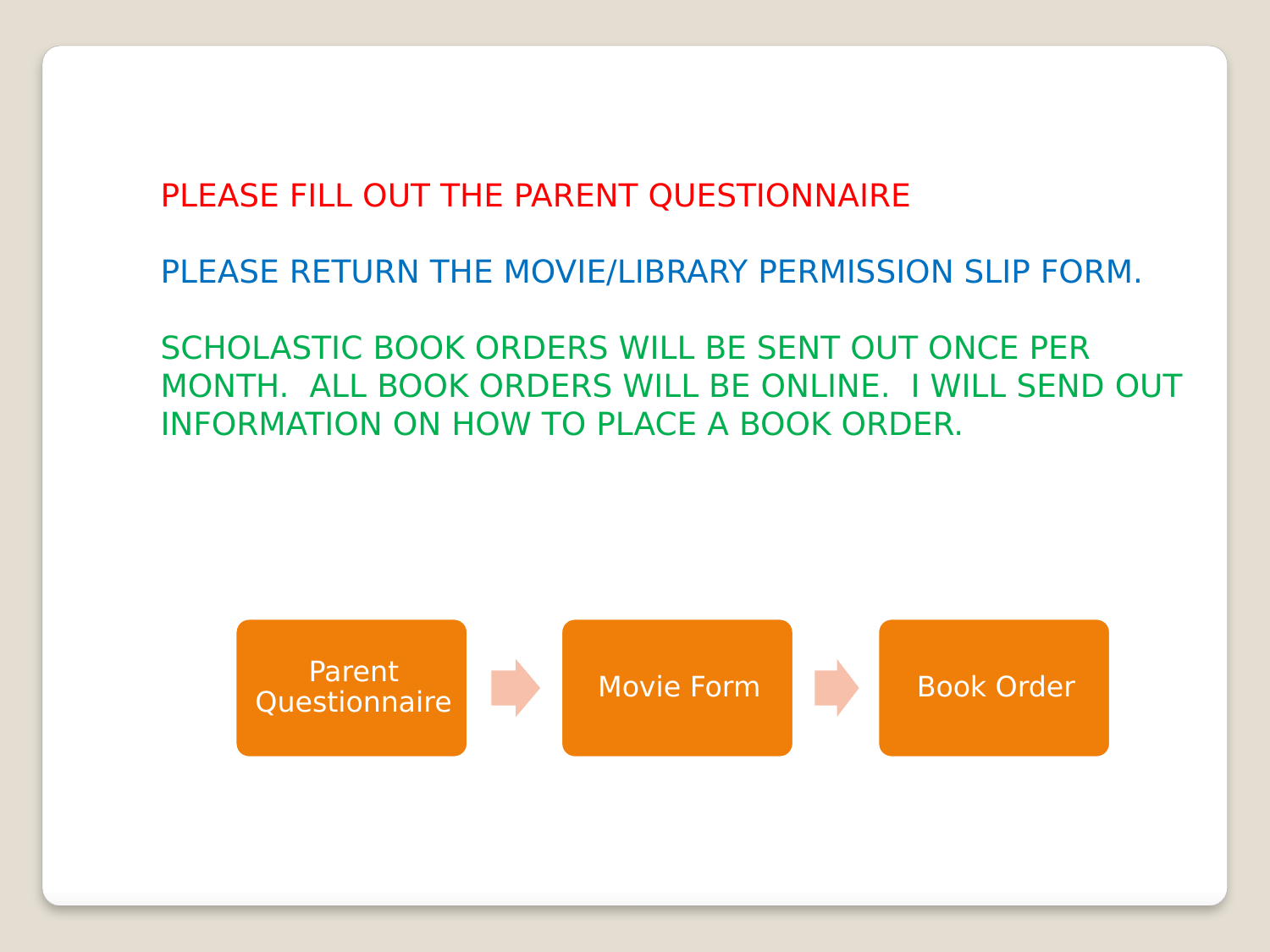

PLEASE FILL OUT THE PARENT QUESTIONNAIRE

PLEASE RETURN THE MOVIE/LIBRARY PERMISSION SLIP FORM.

SCHOLASTIC BOOK ORDERS WILL BE SENT OUT ONCE PER
MONTH.  ALL BOOK ORDERS WILL BE ONLINE.  I WILL SEND OUT INFORMATION ON HOW TO PLACE A BOOK ORDER.
Parent Questionnaire

Movie Form

Book Order